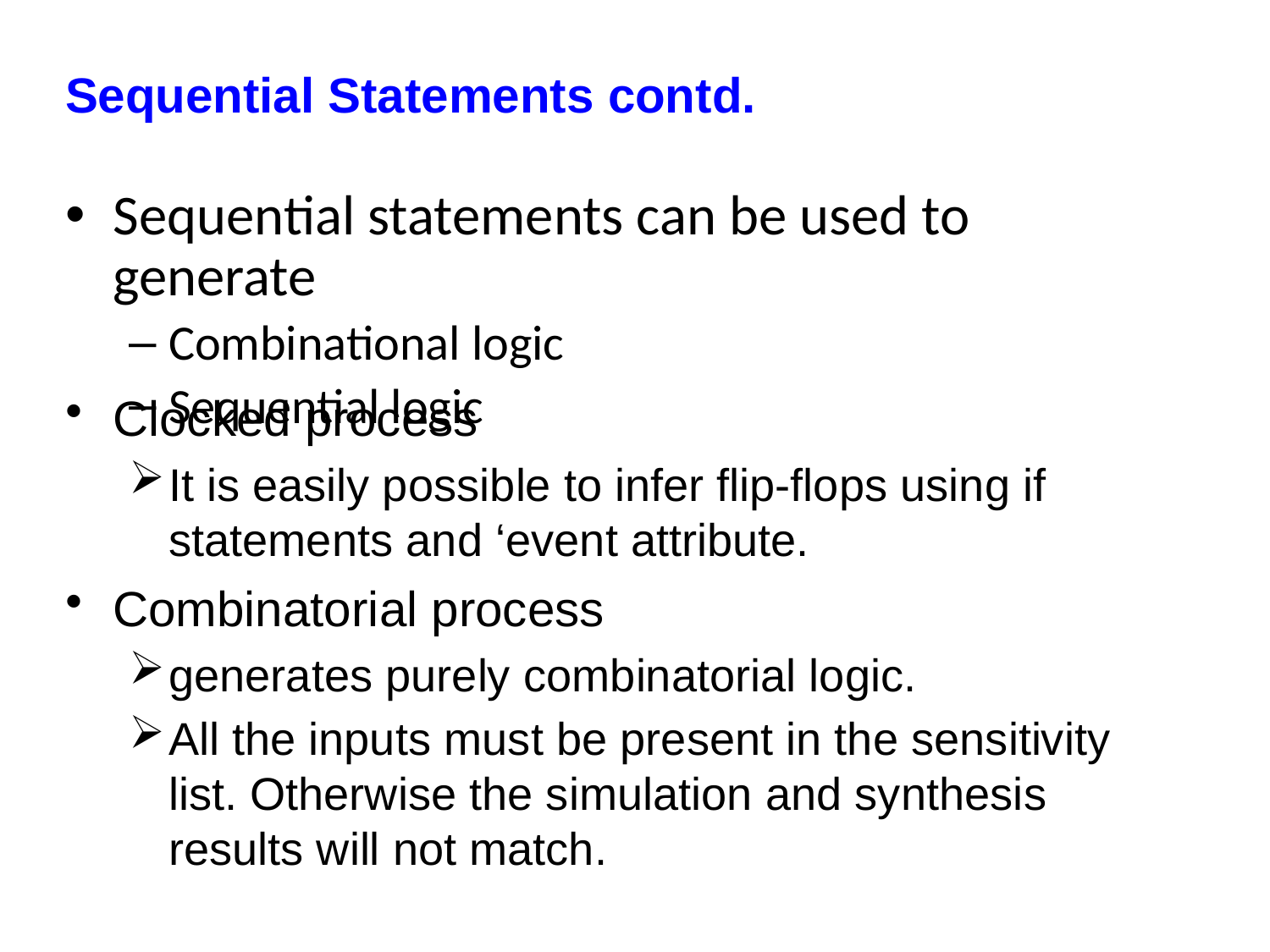

Sequential Statements contd.
Sequential statements can be used to generate
Combinational logic
Sequential logic
Clocked process
It is easily possible to infer flip-flops using if statements and ‘event attribute.
Combinatorial process
generates purely combinatorial logic.
All the inputs must be present in the sensitivity list. Otherwise the simulation and synthesis results will not match.